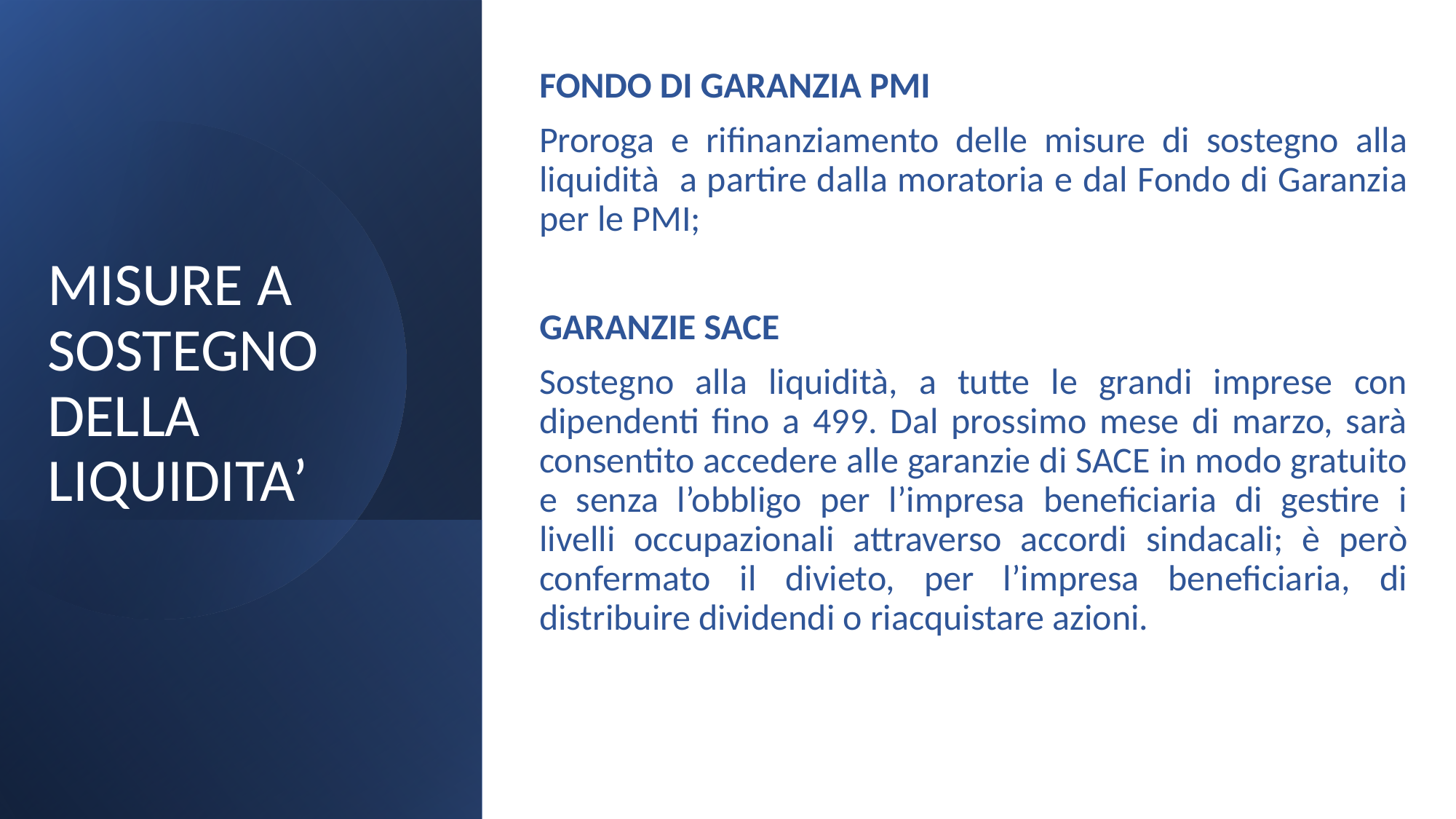

FONDO DI GARANZIA PMI
Proroga e rifinanziamento delle misure di sostegno alla liquidità  a partire dalla moratoria e dal Fondo di Garanzia per le PMI;

GARANZIE SACE
Sostegno alla liquidità, a tutte le grandi imprese con dipendenti fino a 499. Dal prossimo mese di marzo, sarà consentito accedere alle garanzie di SACE in modo gratuito e senza l’obbligo per l’impresa beneficiaria di gestire i livelli occupazionali attraverso accordi sindacali; è però confermato il divieto, per l’impresa beneficiaria, di distribuire dividendi o riacquistare azioni.
# MISURE A SOSTEGNO DELLA LIQUIDITA’